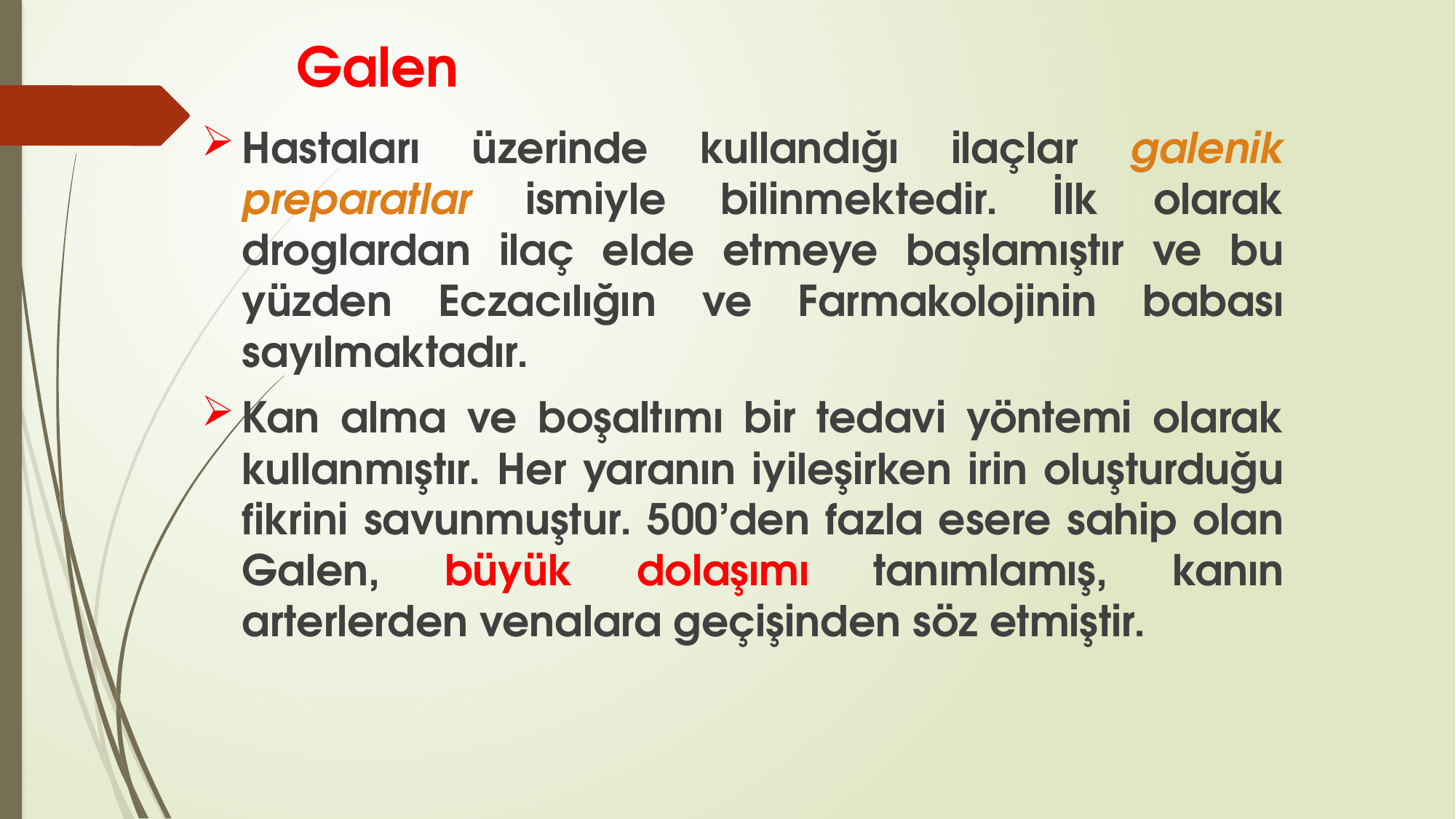

Galen
Hastaları üzerinde kullandığı ilaçlar galenik preparatlar ismiyle bilinmektedir. İlk olarak droglardan ilaç elde etmeye başlamıştır ve bu yüzden Eczacılığın ve Farmakolojinin babası sayılmaktadır.
Kan alma ve boşaltımı bir tedavi yöntemi olarak kullanmıştır. Her yaranın iyileşirken irin oluşturduğu fikrini savunmuştur. 500’den fazla esere sahip olan Galen, büyük dolaşımı tanımlamış, kanın arterlerden venalara geçişinden söz etmiştir.